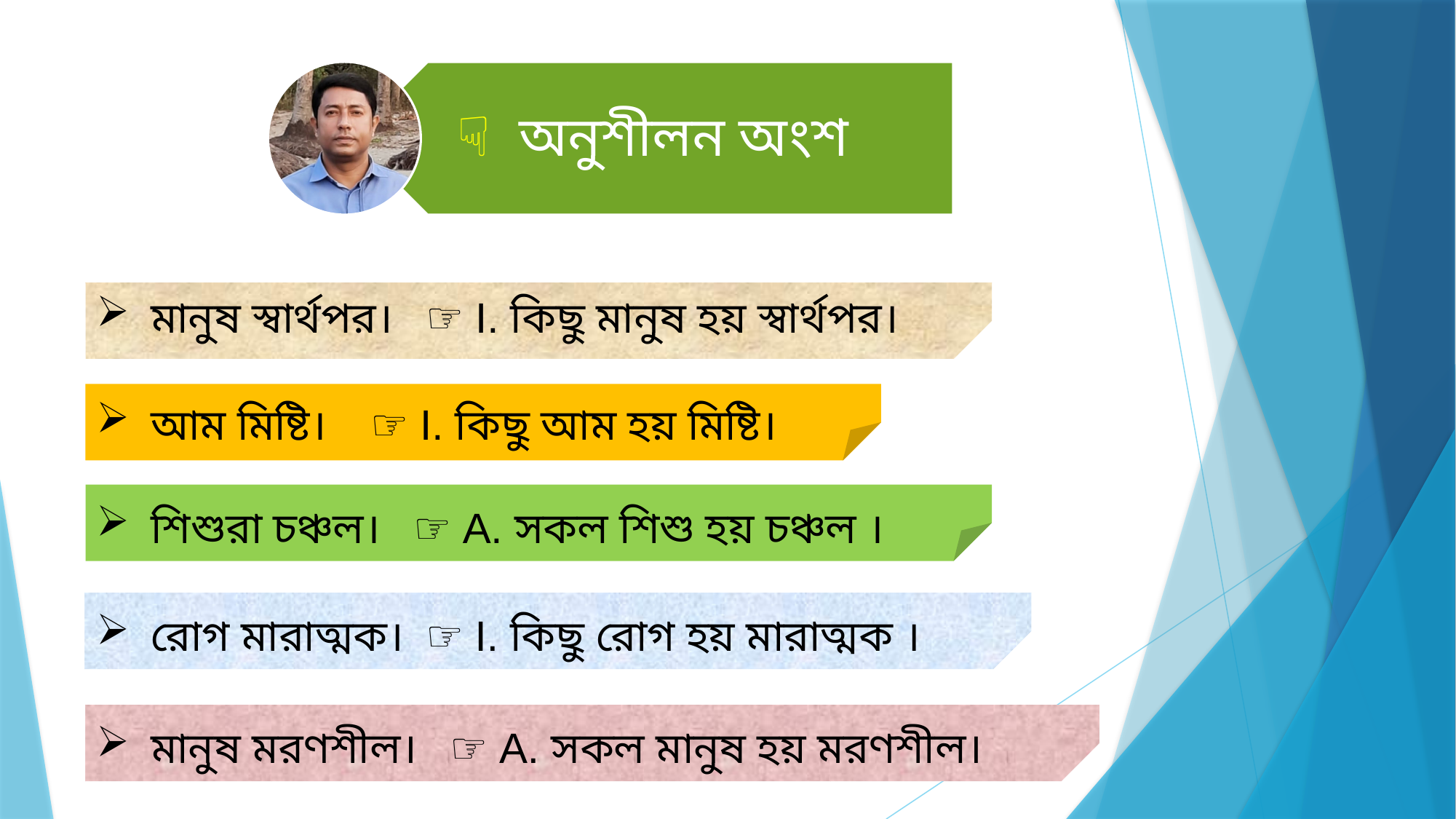

☟  অনুশীলন অংশ

মানুষ স্বার্থপর।   ☞ I. কিছু মানুষ হয় স্বার্থপর।

আম মিষ্টি।    ☞ I. কিছু আম হয় মিষ্টি।

শিশুরা চঞ্চল।   ☞ A. সকল শিশু হয় চঞ্চল ।

রোগ মারাত্মক।  ☞ I. কিছু রোগ হয় মারাত্মক ।

মানুষ মরণশীল।   ☞ A. সকল মানুষ হয় মরণশীল।